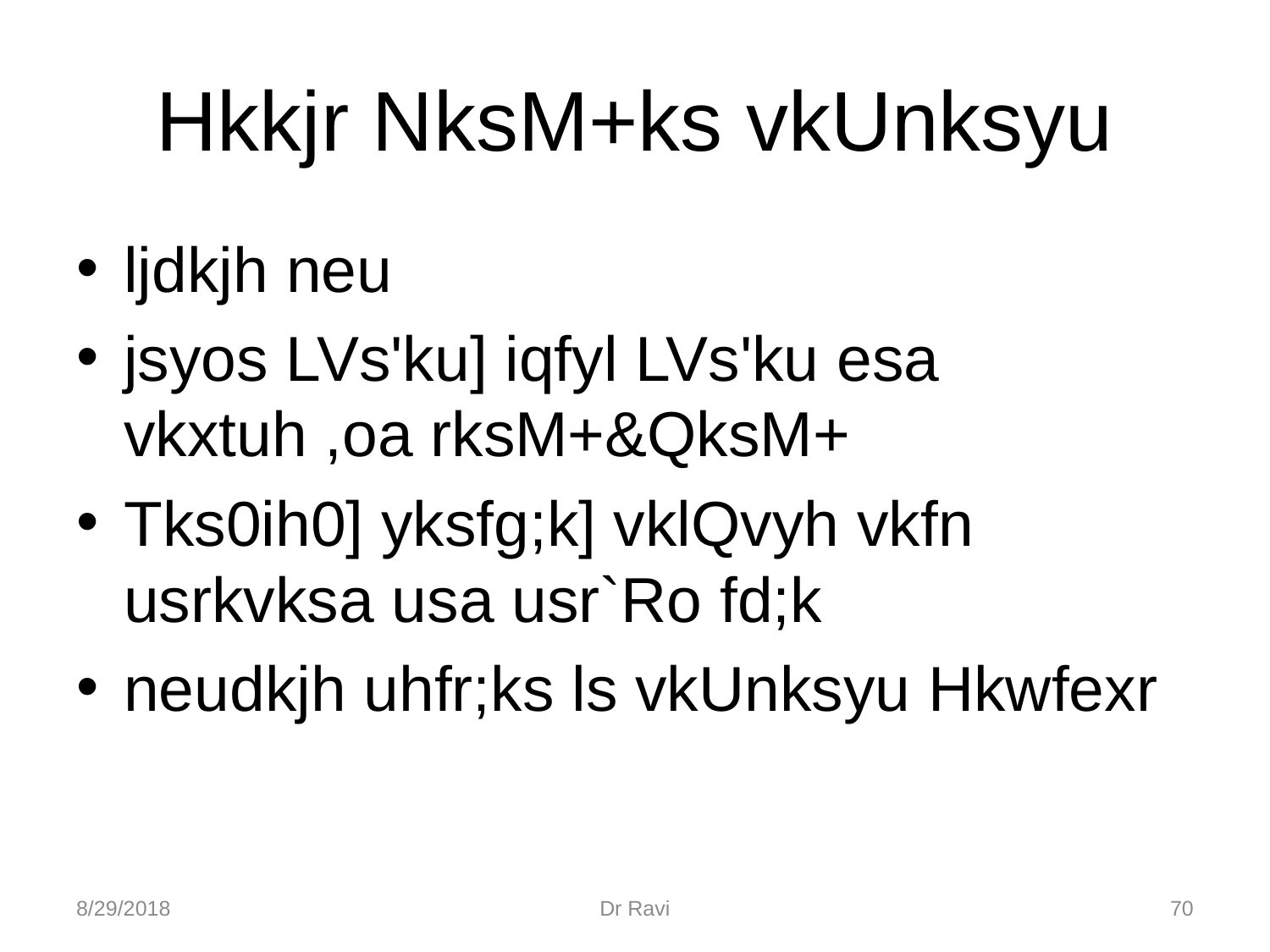

# Hkkjr NksM+ks vkUnksyu
ljdkjh neu
jsyos LVs'ku] iqfyl LVs'ku esa vkxtuh ,oa rksM+&QksM+
Tks0ih0] yksfg;k] vklQvyh vkfn usrkvksa usa usr`Ro fd;k
neudkjh uhfr;ks ls vkUnksyu Hkwfexr
8/29/2018
Dr Ravi
70